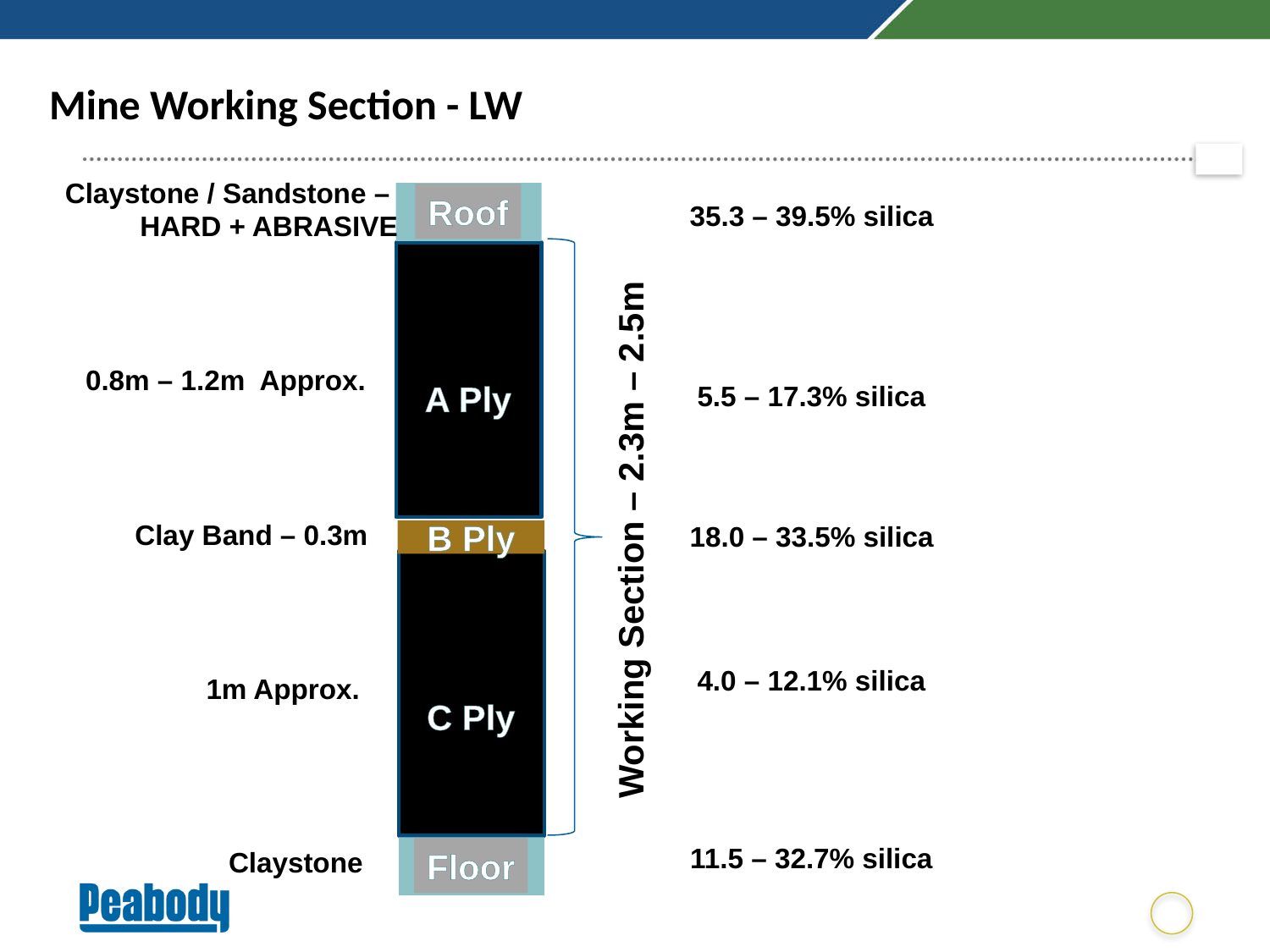

# Mine Working Section - LW
Claystone / Sandstone –
HARD + ABRASIVE

Roof
35.3 – 39.5% silica

0.8m – 1.2m  Approx.
A Ply
5.5 – 17.3% silica
B Ply
Clay Band – 0.3m
Working Section – 2.3m – 2.5m
18.0 – 33.5% silica

4.0 – 12.1% silica
1m Approx.
C Ply
11.5 – 32.7% silica

Claystone
Floor